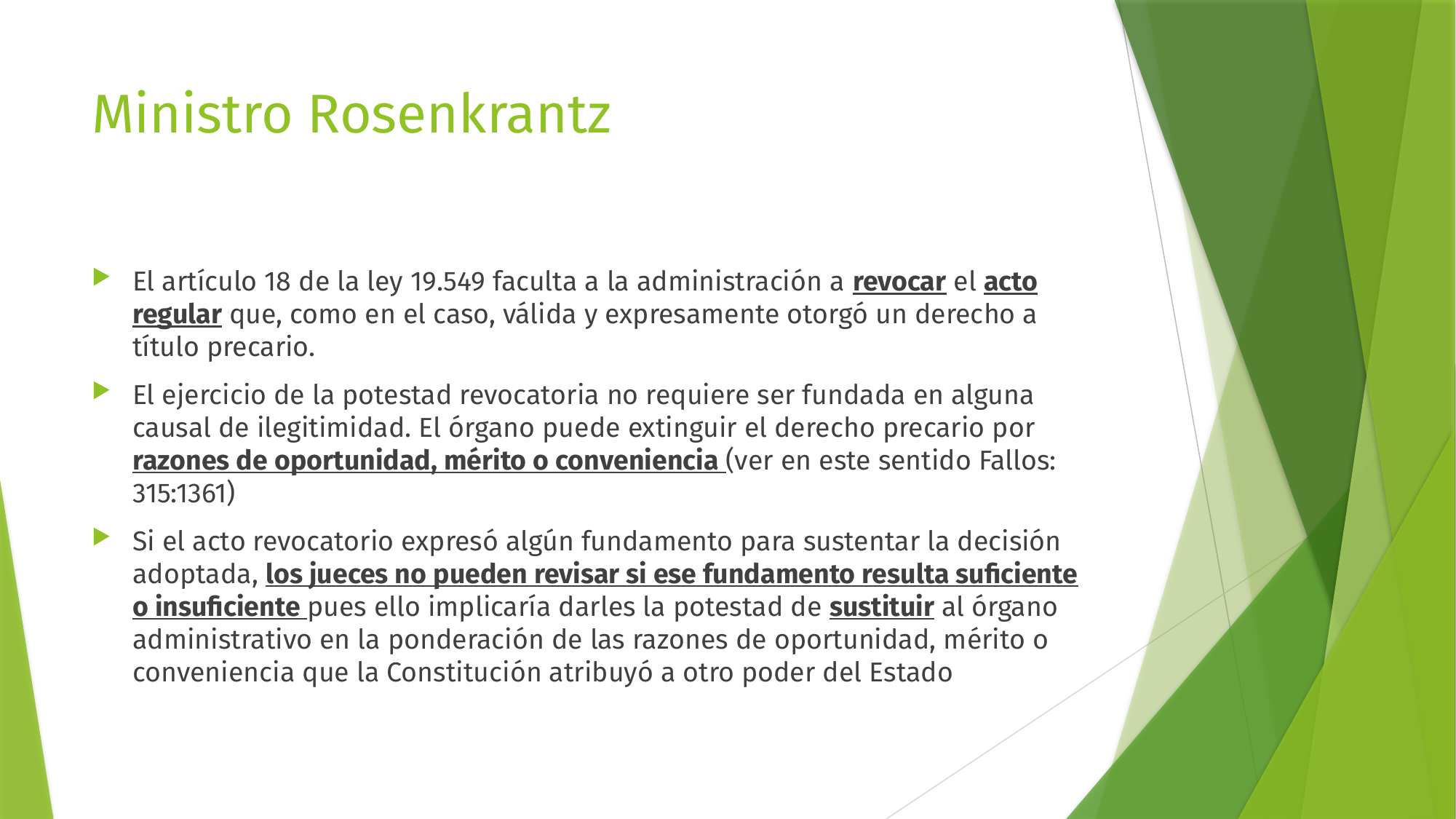

# Ministro Rosenkrantz
El artículo 18 de la ley 19.549 faculta a la administración a revocar el acto regular que, como en el caso, válida y expresamente otorgó un derecho a título precario.
El ejercicio de la potestad revocatoria no requiere ser fundada en alguna causal de ilegitimidad. El órgano puede extinguir el derecho precario por razones de oportunidad, mérito o conveniencia (ver en este sentido Fallos: 315:1361)
Si el acto revocatorio expresó algún fundamento para sustentar la decisión adoptada, los jueces no pueden revisar si ese fundamento resulta suficiente o insuficiente pues ello implicaría darles la potestad de sustituir al órgano administrativo en la ponderación de las razones de oportunidad, mérito o conveniencia que la Constitución atribuyó a otro poder del Estado